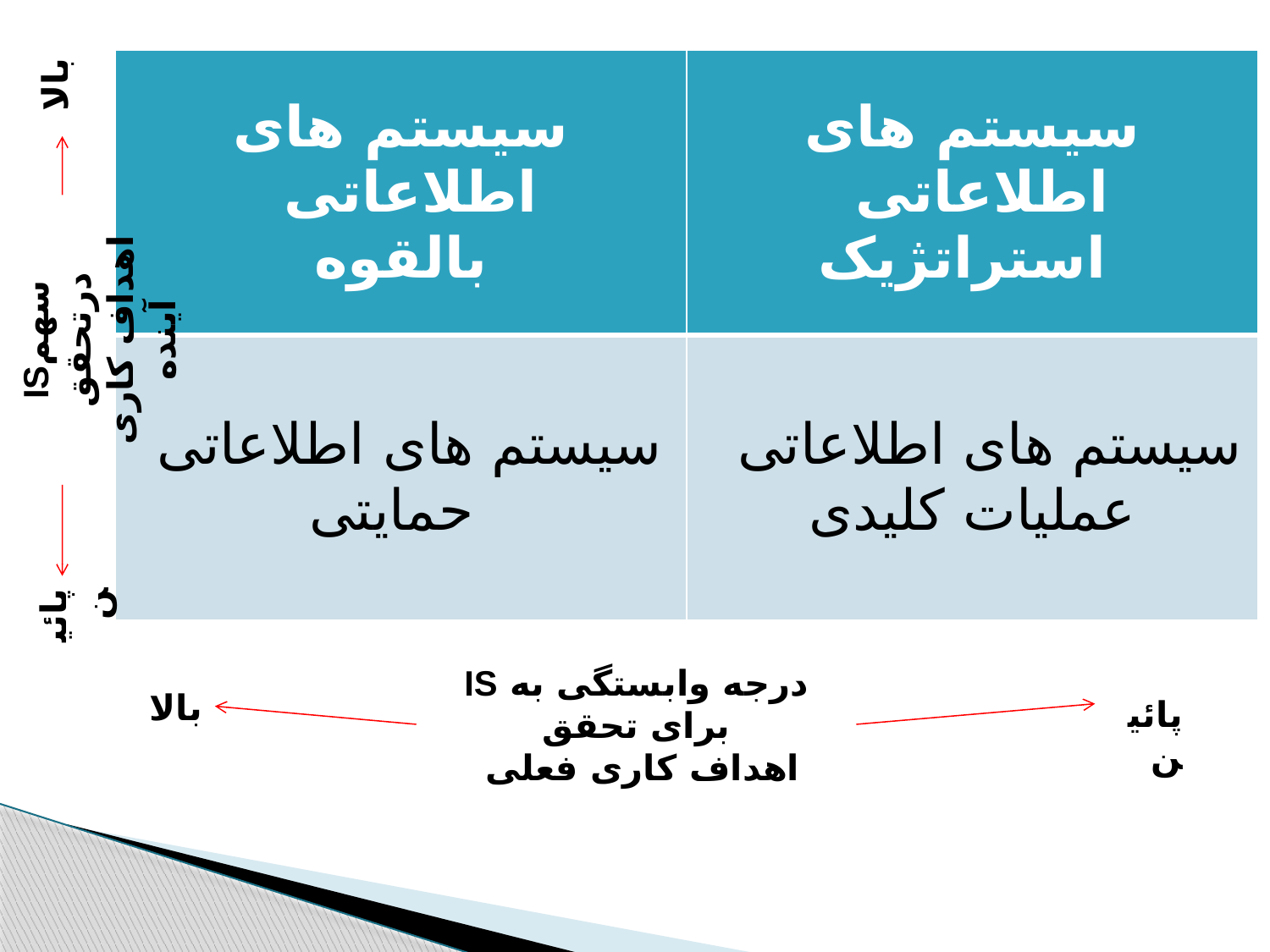

بالا
| سیستم های اطلاعاتی بالقوه | سیستم های اطلاعاتی استراتژیک |
| --- | --- |
| سیستم های اطلاعاتی حمایتی | سیستم های اطلاعاتی عملیات کلیدی |
سهمIS درتحقق
اهداف کاری آینده
پائین
درجه وابستگی به IS برای تحقق
اهداف کاری فعلی
بالا
پائین